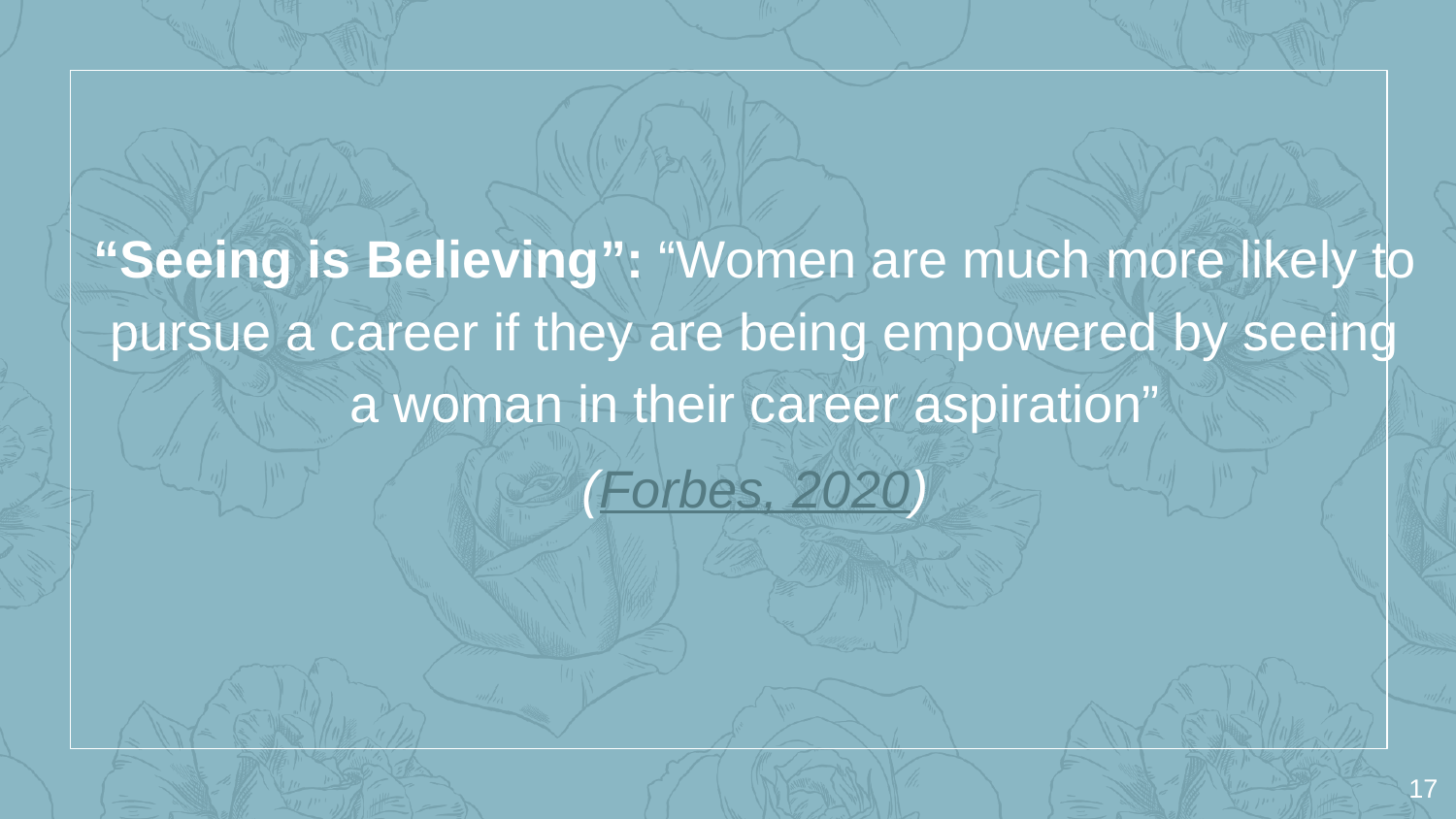

“Seeing is Believing”: “Women are much more likely to pursue a career if they are being empowered by seeing a woman in their career aspiration”
(Forbes, 2020)

17